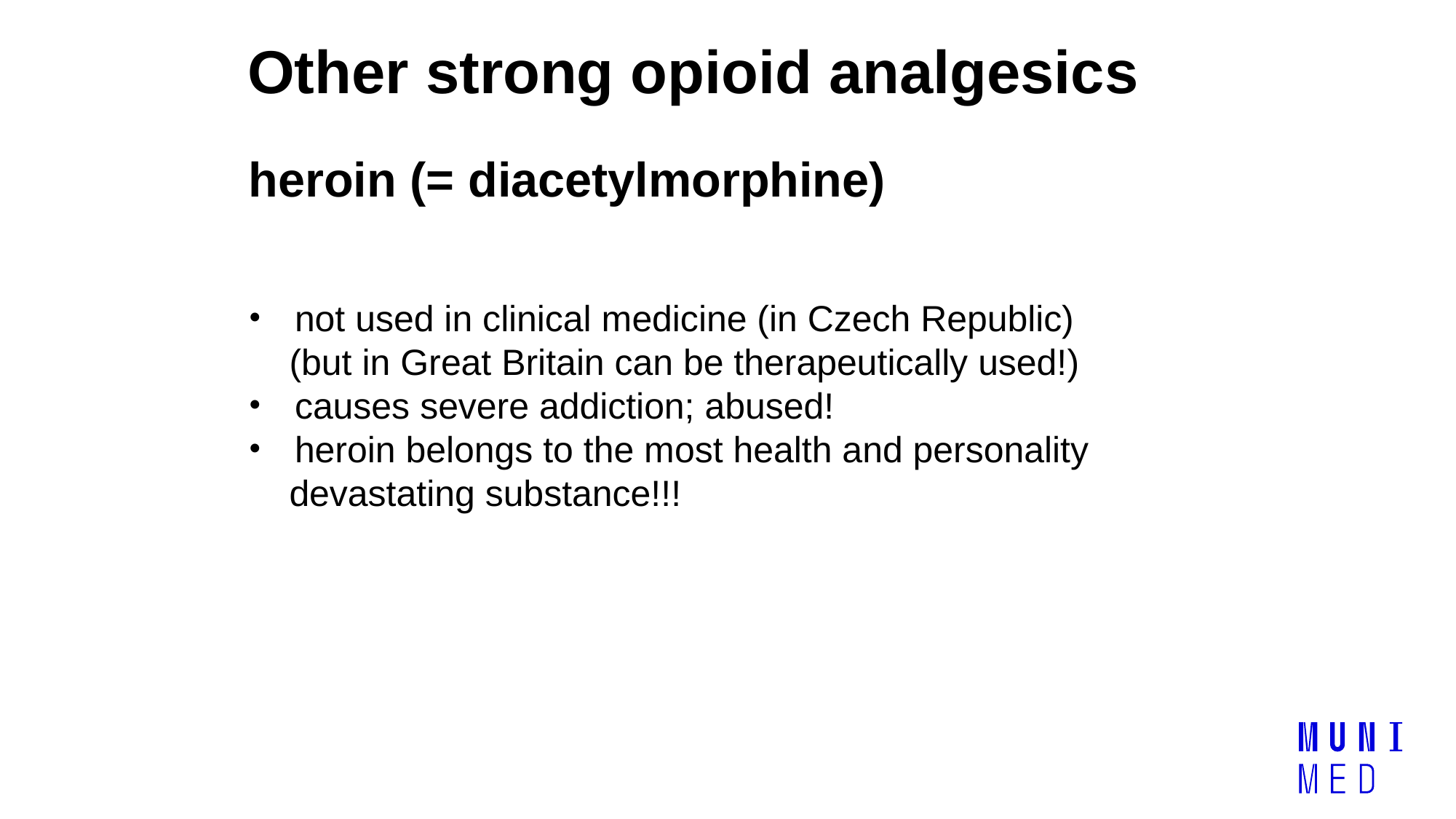

Other strong opioid analgesics
heroin (= diacetylmorphine)

  not used in clinical medicine (in Czech Republic)
    (but in Great Britain can be therapeutically used!)
  causes severe addiction; abused!
  heroin belongs to the most health and personality
    devastating substance!!!